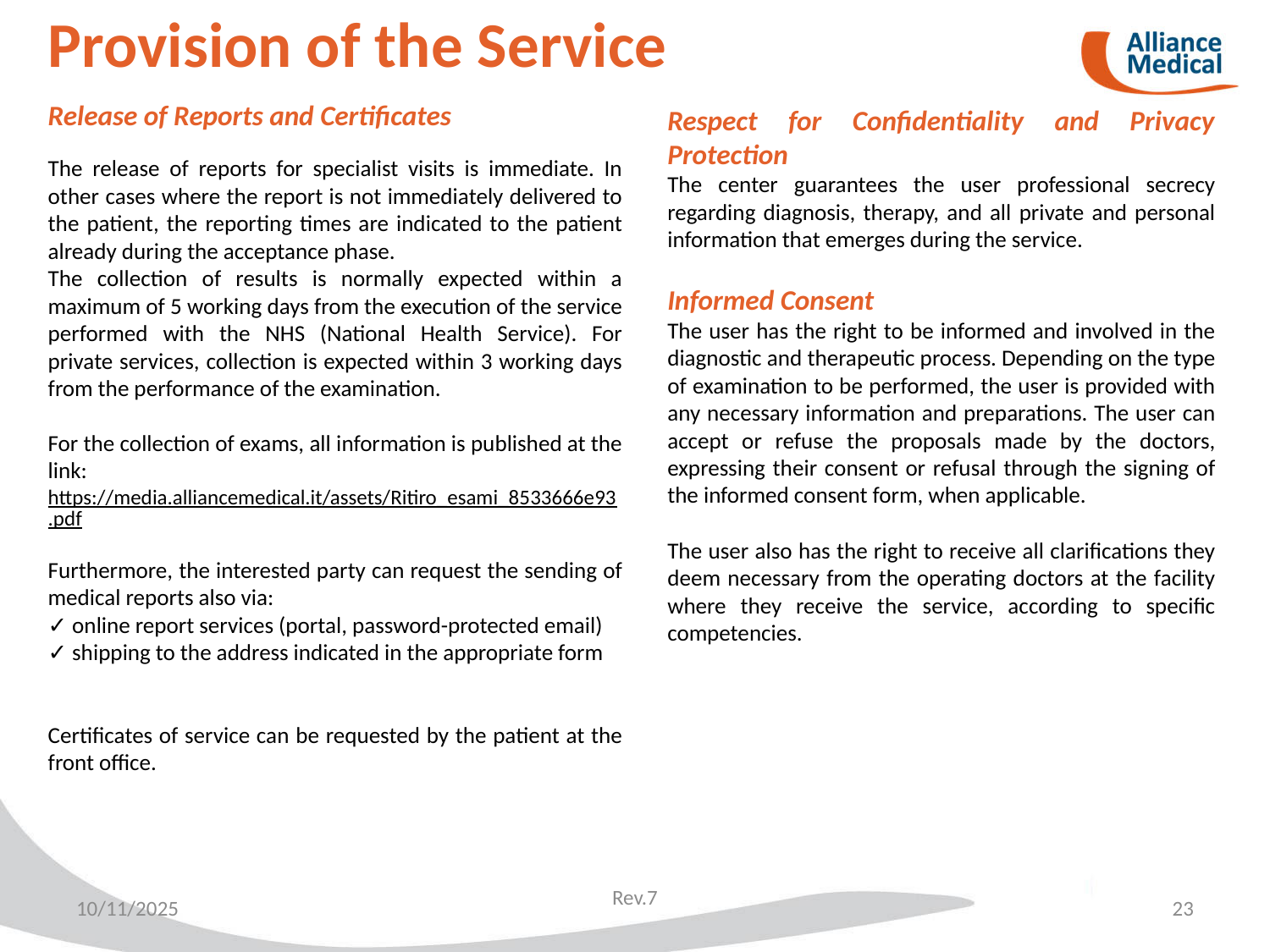

# Provision of the Service
Release of Reports and Certificates

The release of reports for specialist visits is immediate. In other cases where the report is not immediately delivered to the patient, the reporting times are indicated to the patient already during the acceptance phase.
The collection of results is normally expected within a maximum of 5 working days from the execution of the service performed with the NHS (National Health Service). For private services, collection is expected within 3 working days from the performance of the examination.

For the collection of exams, all information is published at the link:
https://media.alliancemedical.it/assets/Ritiro_esami_8533666e93.pdf
Furthermore, the interested party can request the sending of medical reports also via:
✓ online report services (portal, password-protected email)
✓ shipping to the address indicated in the appropriate form

Certificates of service can be requested by the patient at the front office.
Respect for Confidentiality and Privacy Protection
The center guarantees the user professional secrecy regarding diagnosis, therapy, and all private and personal information that emerges during the service.

Informed Consent
The user has the right to be informed and involved in the diagnostic and therapeutic process. Depending on the type of examination to be performed, the user is provided with any necessary information and preparations. The user can accept or refuse the proposals made by the doctors, expressing their consent or refusal through the signing of the informed consent form, when applicable.

The user also has the right to receive all clarifications they deem necessary from the operating doctors at the facility where they receive the service, according to specific competencies.
Rev.7
10/11/2025
23